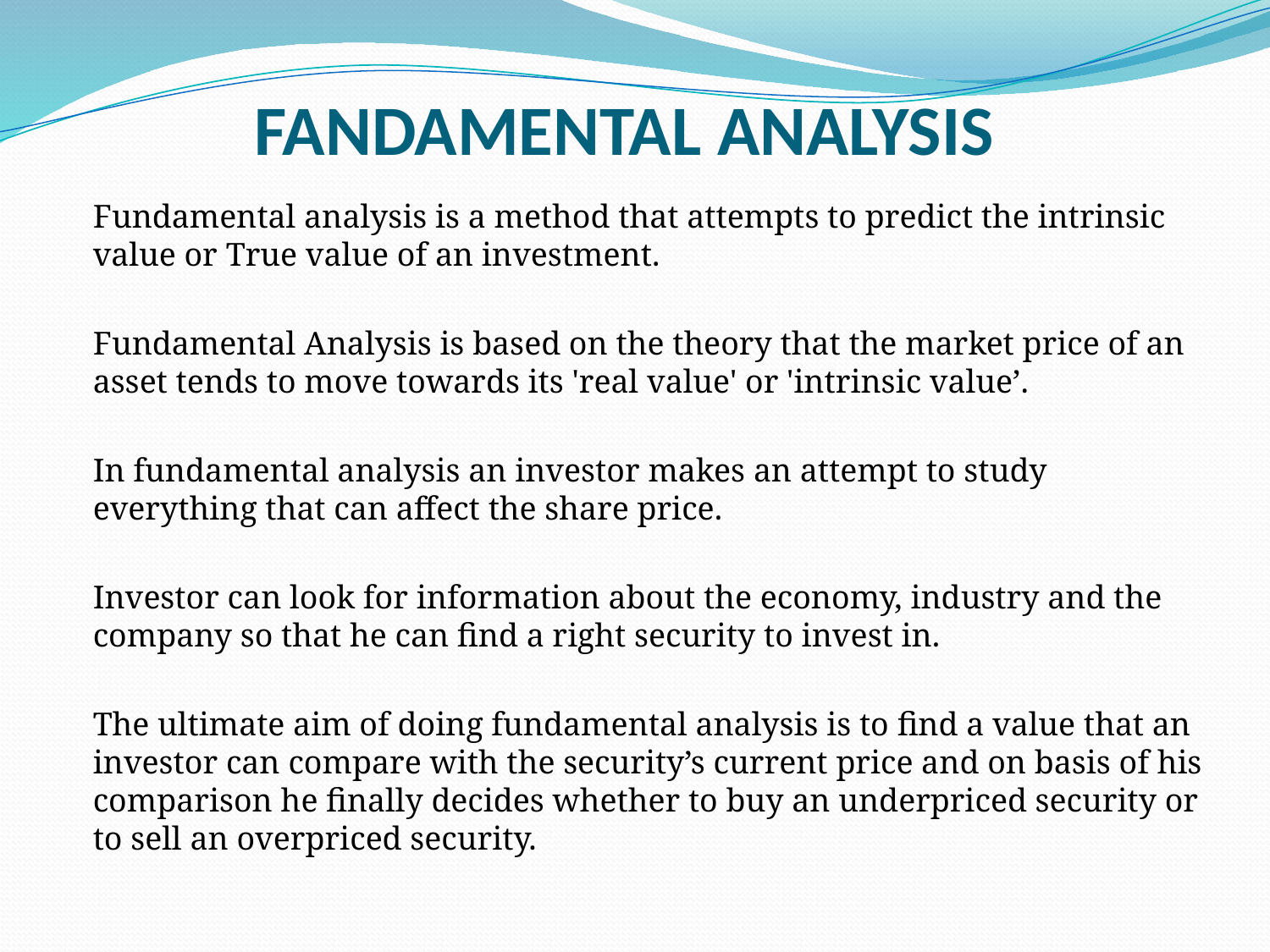

# FANDAMENTAL ANALYSIS
	Fundamental analysis is a method that attempts to predict the intrinsic value or True value of an investment.

	Fundamental Analysis is based on the theory that the market price of an asset tends to move towards its 'real value' or 'intrinsic value’.

	In fundamental analysis an investor makes an attempt to study everything that can affect the share price.

	Investor can look for information about the economy, industry and the company so that he can find a right security to invest in.

	The ultimate aim of doing fundamental analysis is to find a value that an investor can compare with the security’s current price and on basis of his comparison he finally decides whether to buy an underpriced security or to sell an overpriced security.